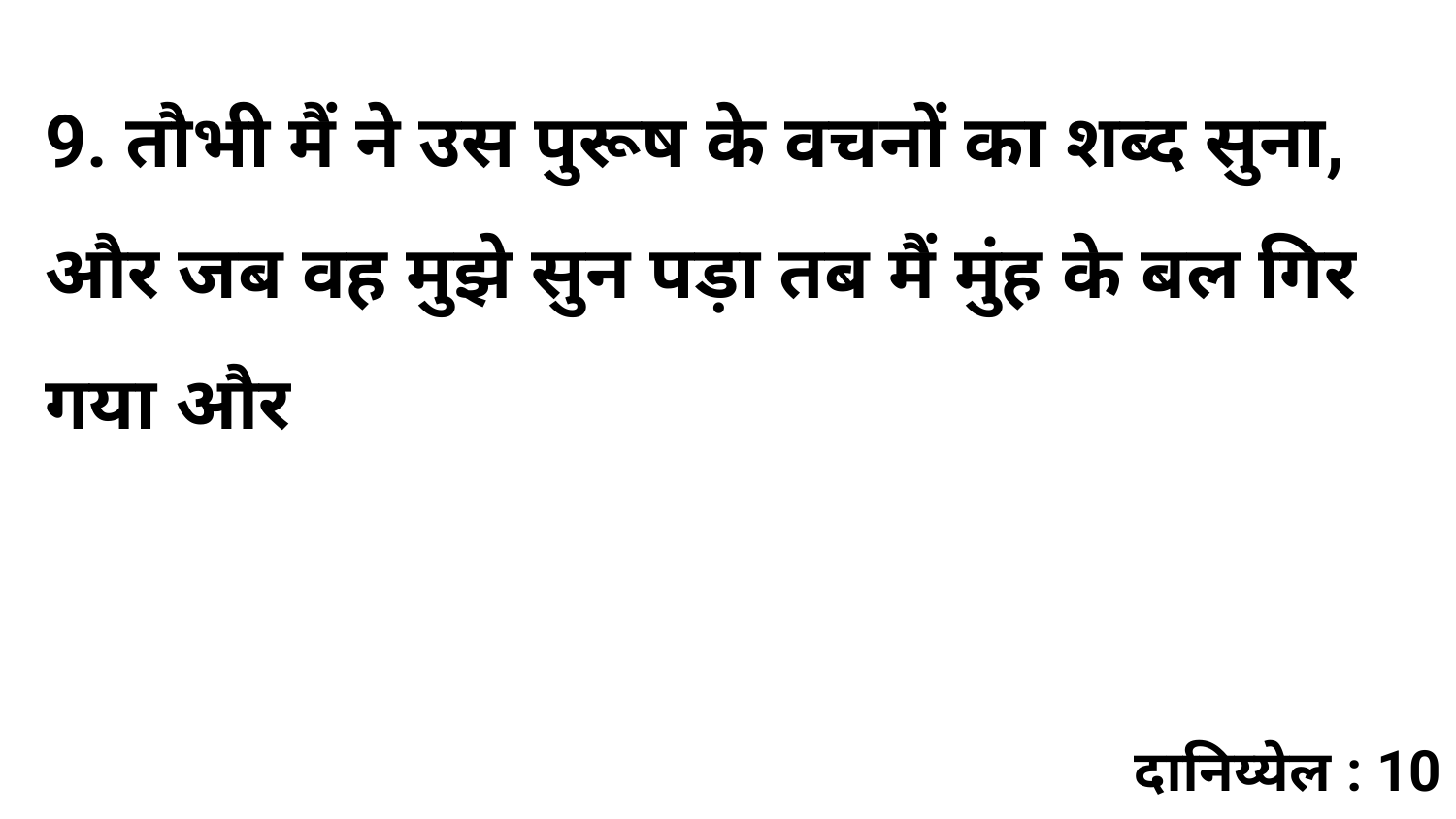

9. तौभी मैं ने उस पुरूष के वचनों का शब्द सुना, और जब वह मुझे सुन पड़ा तब मैं मुंह के बल गिर गया और
दानिय्येल : 10